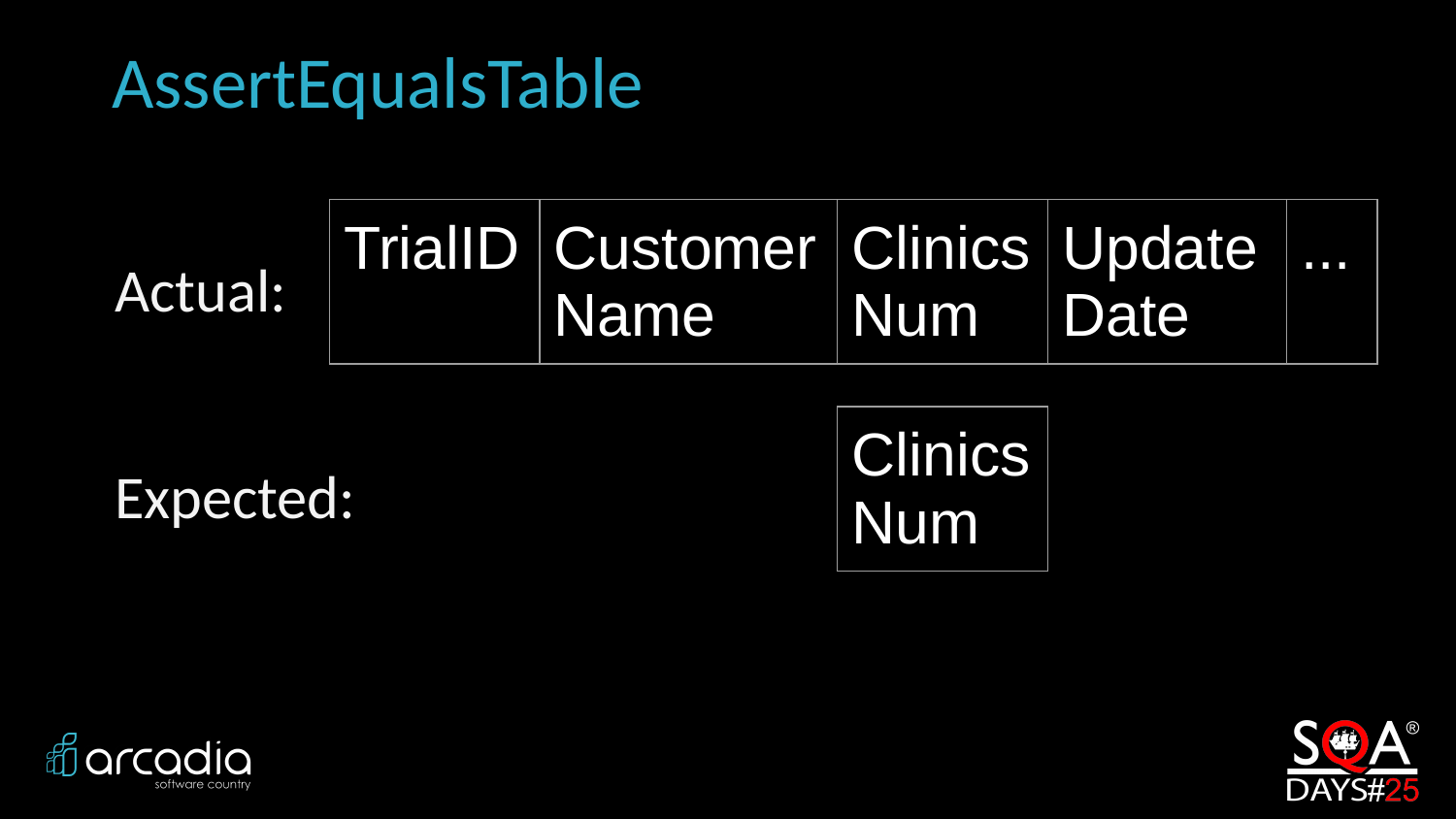

# AssertEqualsTable
| TrialID | Customer Name | Clinics Num | Update Date | ... |
| --- | --- | --- | --- | --- |
Actual:
| Clinics Num |
| --- |
Expected: